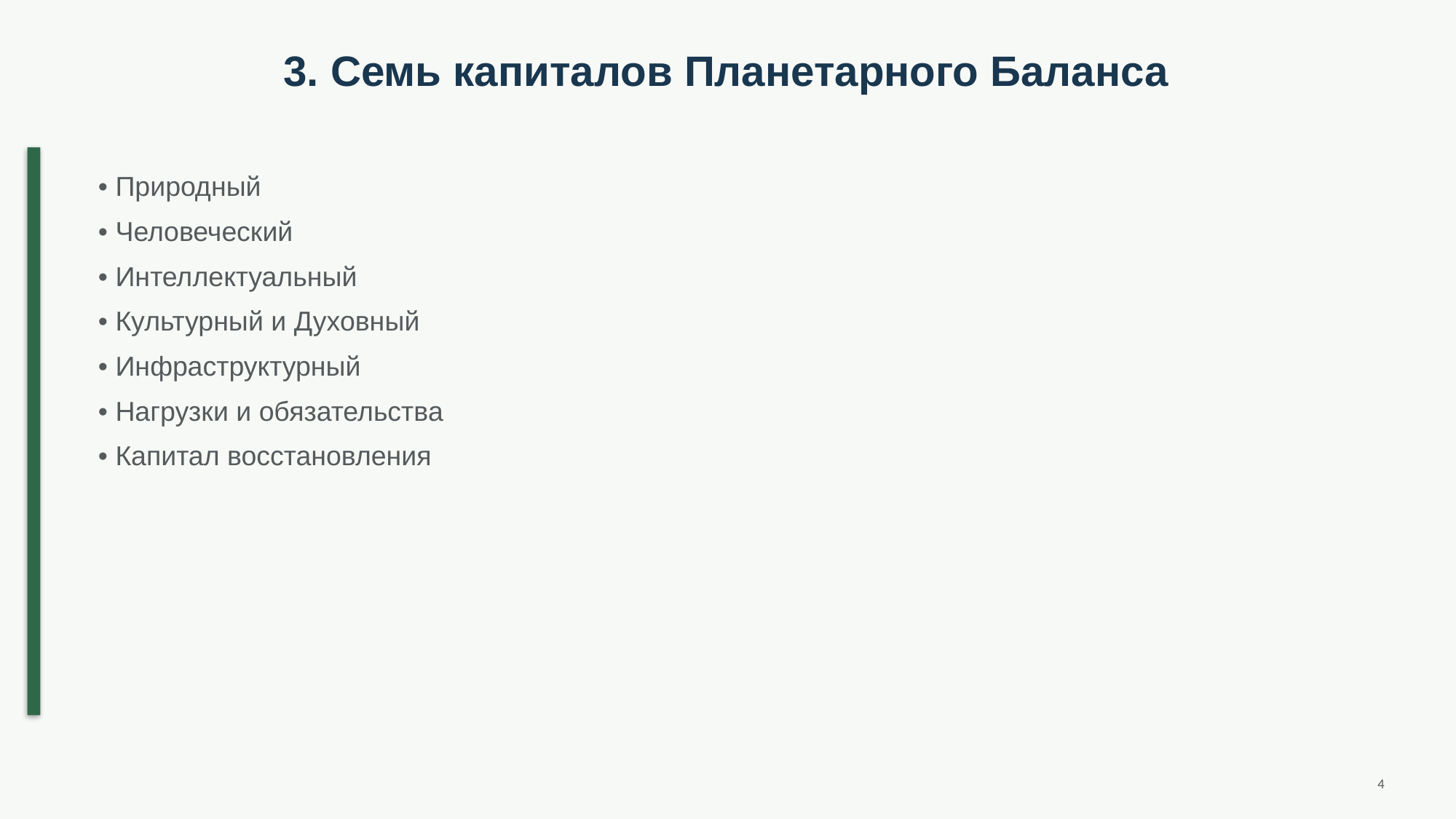

3. Семь капиталов Планетарного Баланса

• Природный
• Человеческий
• Интеллектуальный
• Культурный и Духовный
• Инфраструктурный
• Нагрузки и обязательства
• Капитал восстановления
4